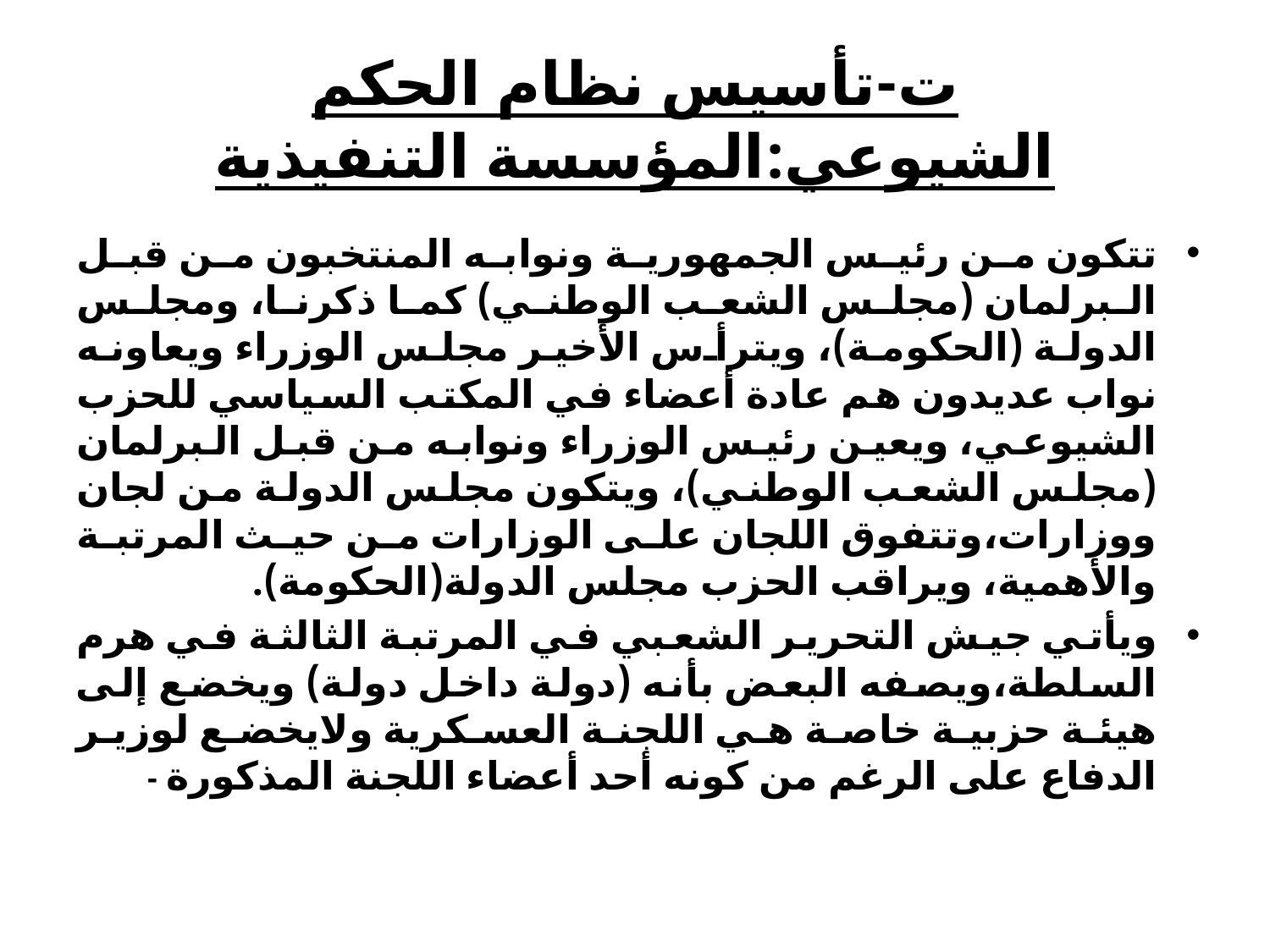

# ت-تأسيس نظام الحكم الشيوعي:المؤسسة التنفيذية
تتكون من رئيس الجمهورية ونوابه المنتخبون من قبل البرلمان (مجلس الشعب الوطني) كما ذكرنا، ومجلس الدولة (الحكومة)، ويترأس الأخير مجلس الوزراء ويعاونه نواب عديدون هم عادة أعضاء في المكتب السياسي للحزب الشيوعي، ويعين رئيس الوزراء ونوابه من قبل البرلمان (مجلس الشعب الوطني)، ويتكون مجلس الدولة من لجان ووزارات،وتتفوق اللجان على الوزارات من حيث المرتبة والأهمية، ويراقب الحزب مجلس الدولة(الحكومة).
ويأتي جيش التحرير الشعبي في المرتبة الثالثة في هرم السلطة،ويصفه البعض بأنه (دولة داخل دولة) ويخضع إلى هيئة حزبية خاصة هي اللجنة العسكرية ولايخضع لوزير الدفاع على الرغم من كونه أحد أعضاء اللجنة المذكورة -